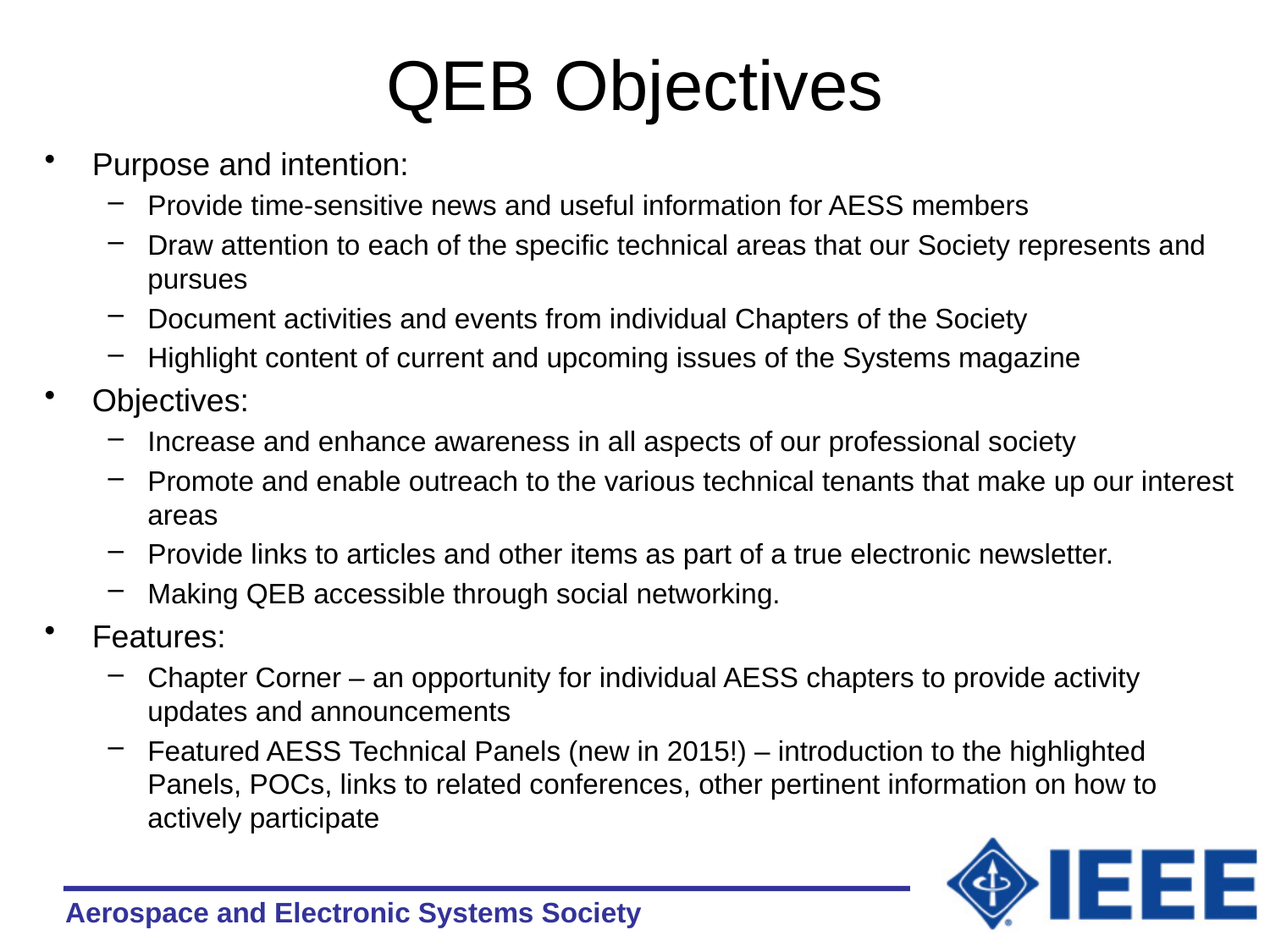

# QEB Objectives
Purpose and intention:
Provide time-sensitive news and useful information for AESS members
Draw attention to each of the specific technical areas that our Society represents and pursues
Document activities and events from individual Chapters of the Society
Highlight content of current and upcoming issues of the Systems magazine
Objectives:
Increase and enhance awareness in all aspects of our professional society
Promote and enable outreach to the various technical tenants that make up our interest areas
Provide links to articles and other items as part of a true electronic newsletter.
Making QEB accessible through social networking.
Features:
Chapter Corner – an opportunity for individual AESS chapters to provide activity updates and announcements
Featured AESS Technical Panels (new in 2015!) – introduction to the highlighted Panels, POCs, links to related conferences, other pertinent information on how to actively participate